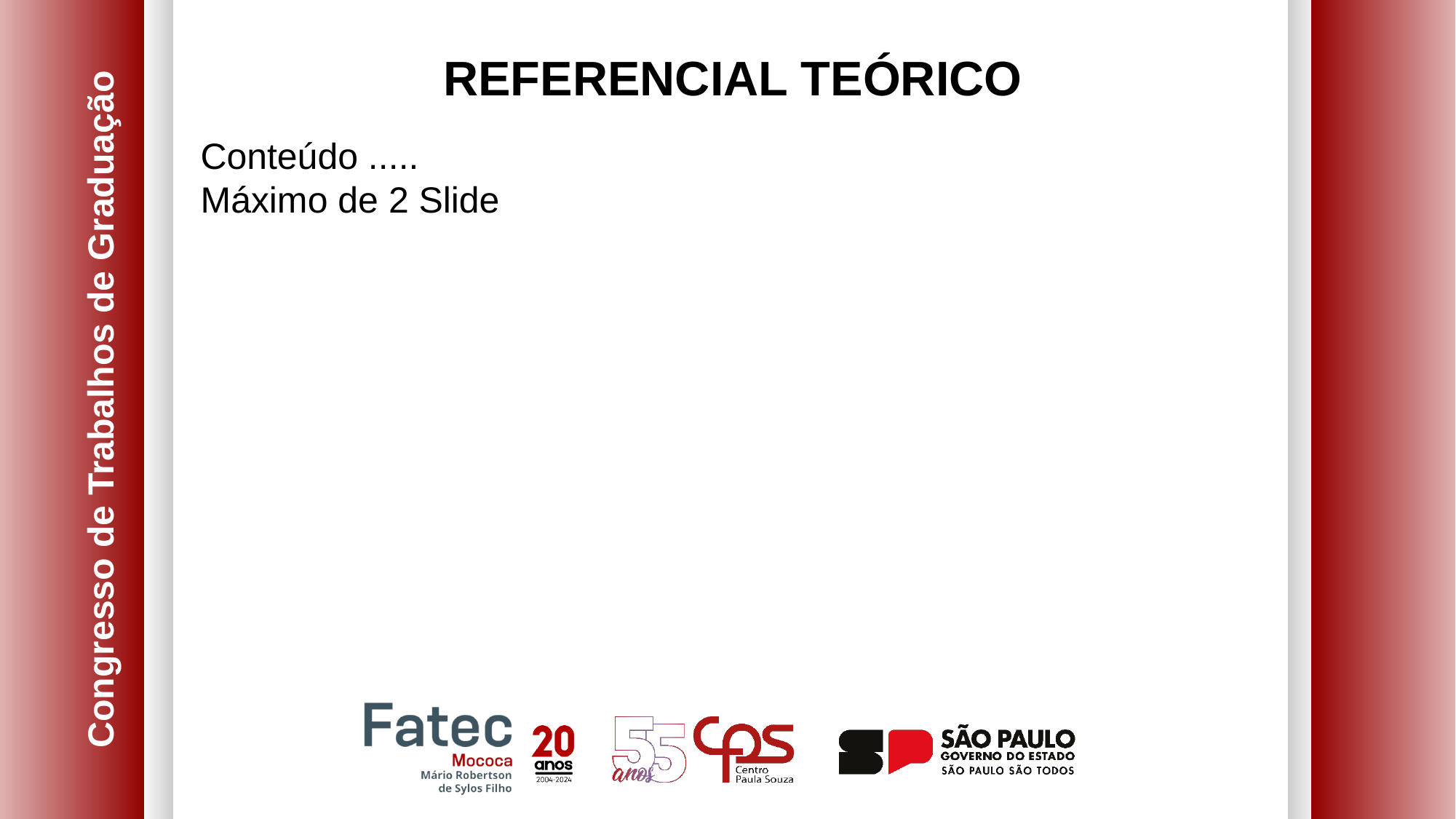

REFERENCIAL TEÓRICO
Conteúdo .....
Máximo de 2 Slide